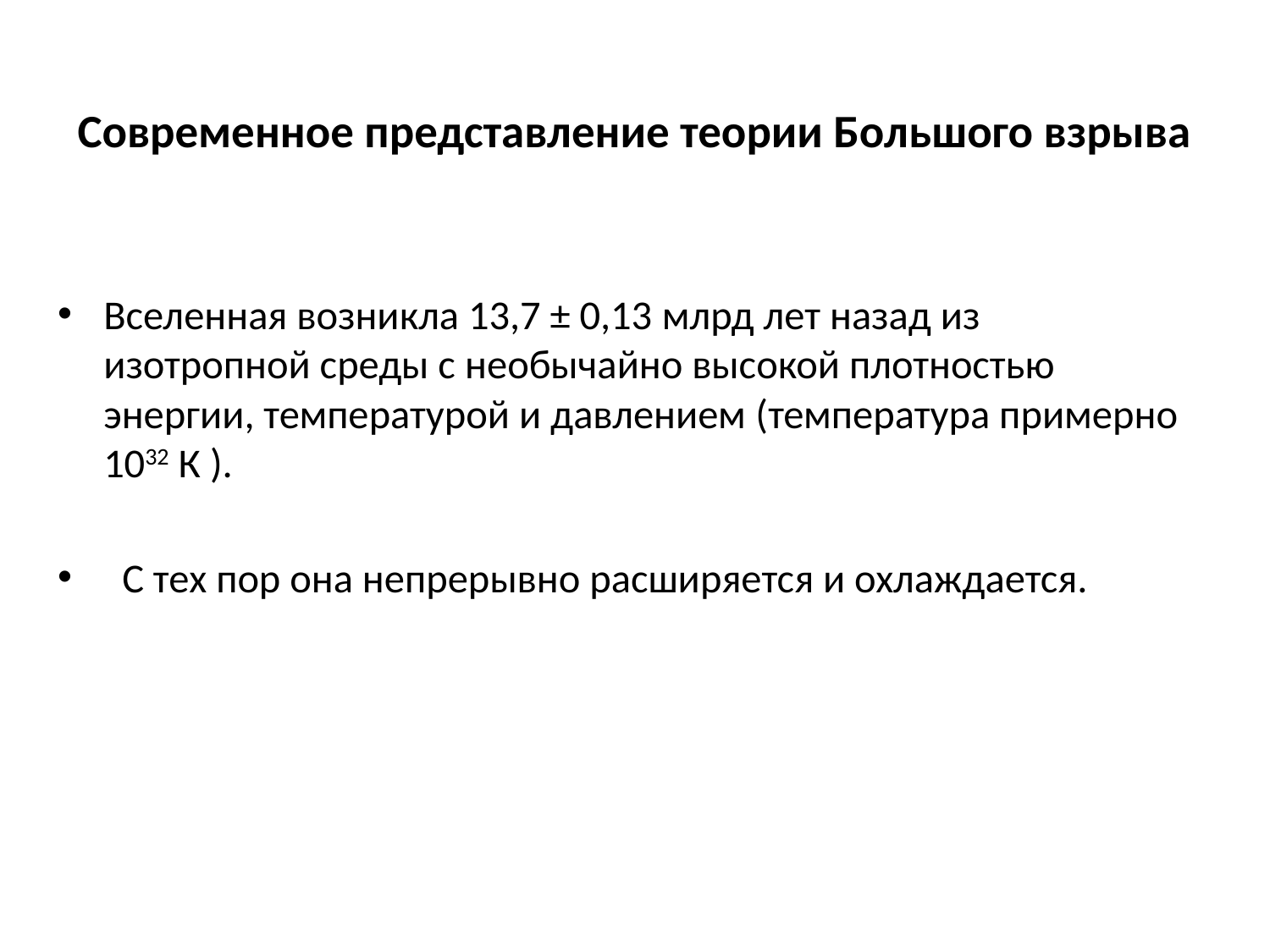

# Современное представление теории Большого взрыва

Вселенная возникла 13,7 ± 0,13 млрд лет назад из  изотропной среды с необычайно высокой плотностью энергии, температурой и давлением (температура примерно 1032 К ).

  С тех пор она непрерывно расширяется и охлаждается.